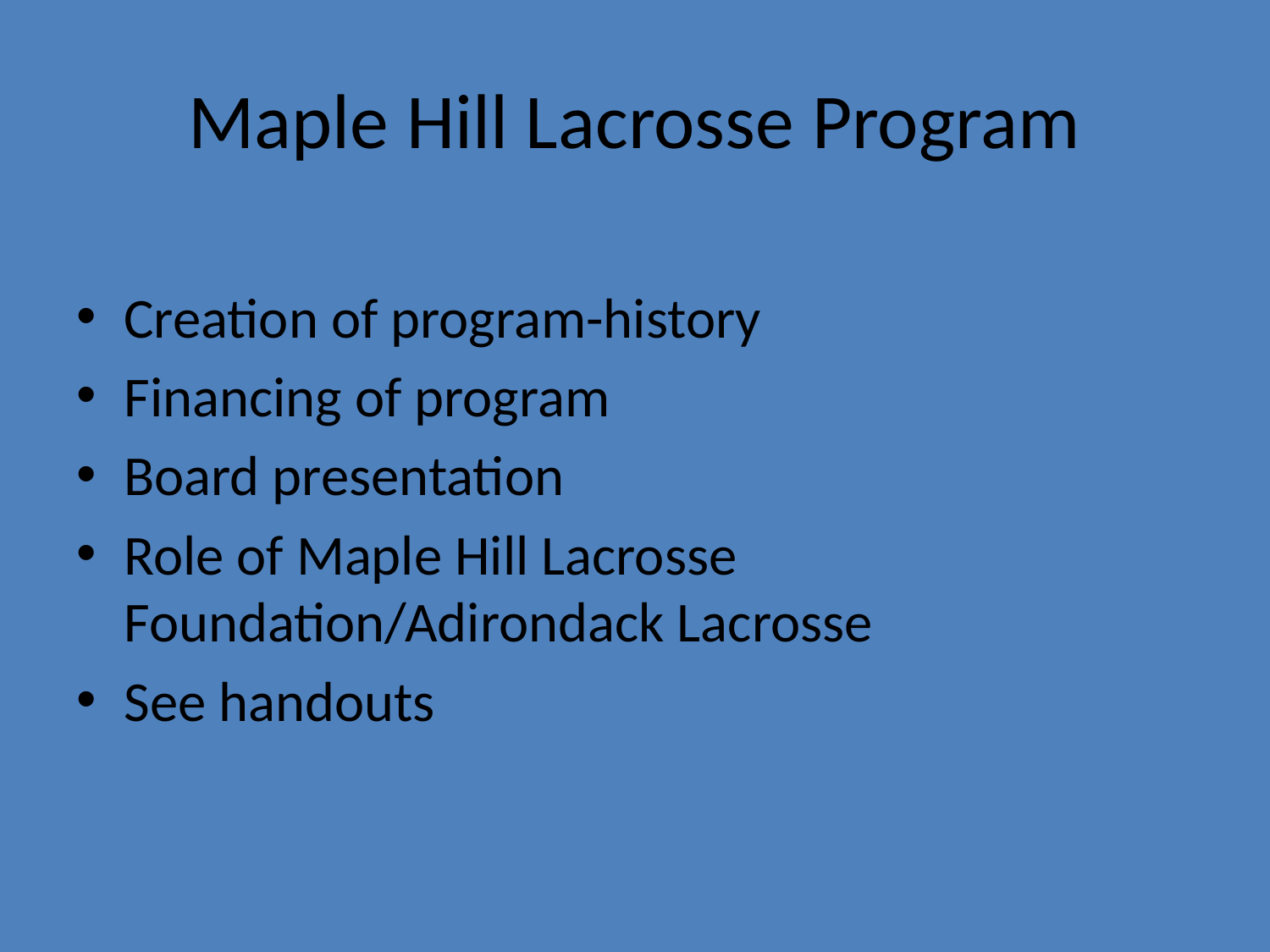

# Maple Hill Lacrosse Program
Creation of program-history
Financing of program
Board presentation
Role of Maple Hill Lacrosse Foundation/Adirondack Lacrosse
See handouts